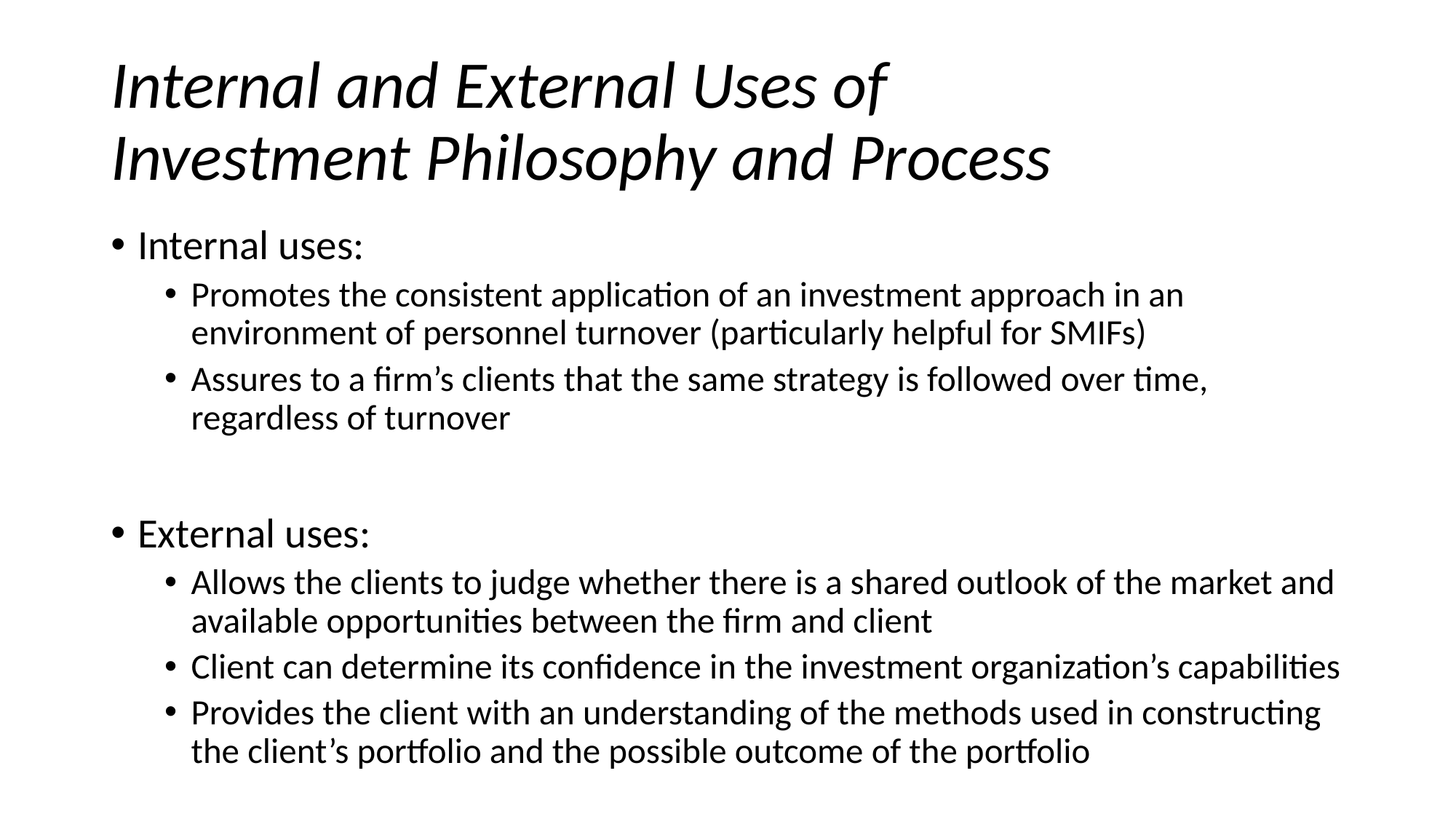

# Internal and External Uses of Investment Philosophy and Process
Internal uses:
Promotes the consistent application of an investment approach in an environment of personnel turnover (particularly helpful for SMIFs)
Assures to a firm’s clients that the same strategy is followed over time, regardless of turnover

External uses:
Allows the clients to judge whether there is a shared outlook of the market and available opportunities between the firm and client
Client can determine its confidence in the investment organization’s capabilities
Provides the client with an understanding of the methods used in constructing the client’s portfolio and the possible outcome of the portfolio